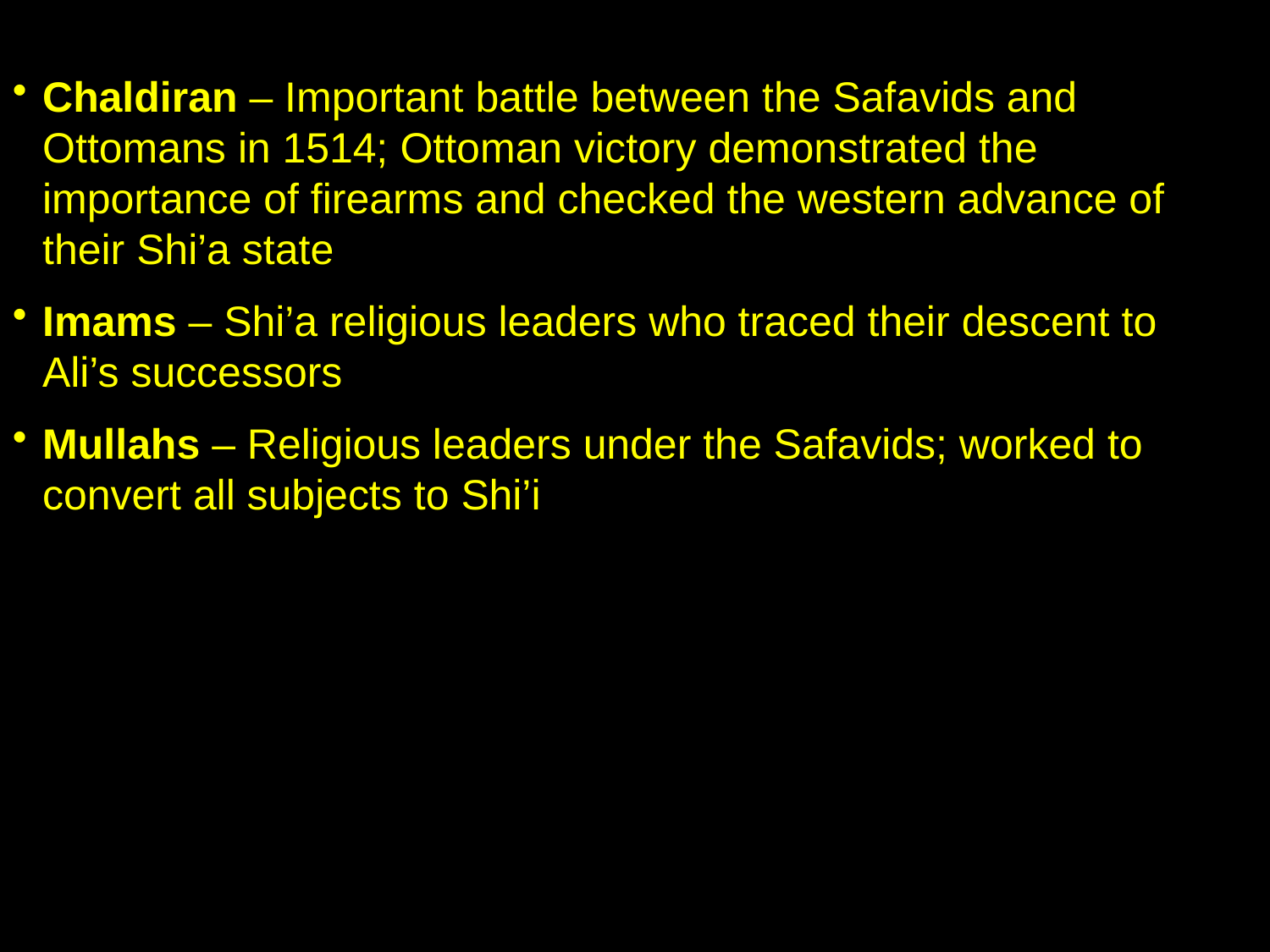

Chaldiran – Important battle between the Safavids and Ottomans in 1514; Ottoman victory demonstrated the importance of firearms and checked the western advance of their Shi’a state
Imams – Shi’a religious leaders who traced their descent to Ali’s successors
Mullahs – Religious leaders under the Safavids; worked to convert all subjects to Shi’i